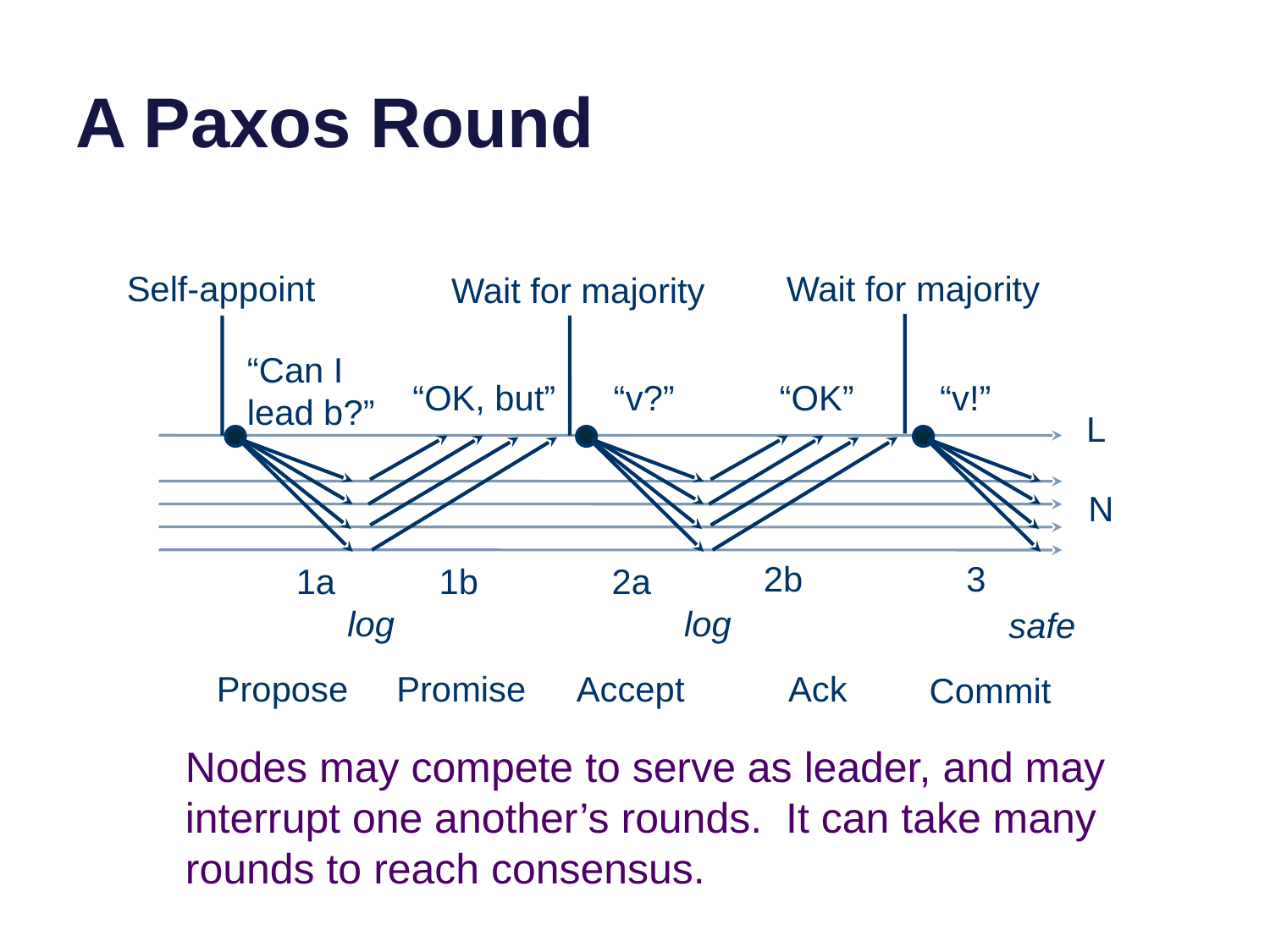

# A Paxos Round
Self-appoint
Wait for majority
Wait for majority

“Can I lead b?”
“OK, but”
“v?”
“OK”
“v!”
L

N

2b
3
1a
1b
2a
log
log
safe
Propose
Promise
Accept
Ack
Commit
Nodes may compete to serve as leader, and may interrupt one another’s rounds.  It can take many rounds to reach consensus.